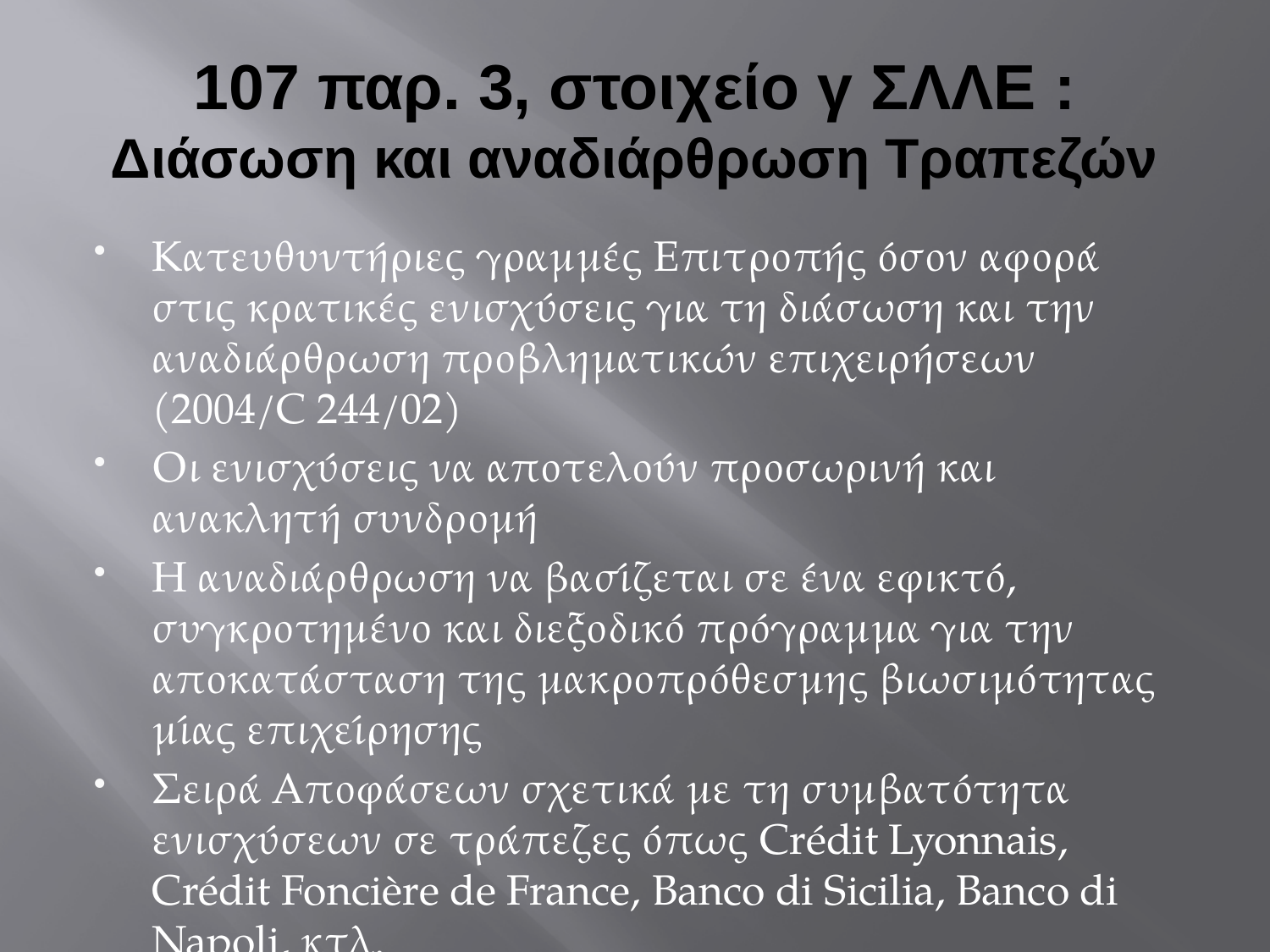

# 107 παρ. 3, στοιχείο γ ΣΛΛΕ : Διάσωση και αναδιάρθρωση Τραπεζών
Κατευθυντήριες γραμμές Επιτροπής όσον αφορά στις κρατικές ενισχύσεις για τη διάσωση και την αναδιάρθρωση προβληματικών επιχειρήσεων (2004/C 244/02)
Οι ενισχύσεις να αποτελούν προσωρινή και ανακλητή συνδρομή
Η αναδιάρθρωση να βασίζεται σε ένα εφικτό, συγκροτημένο και διεξοδικό πρόγραμμα για την αποκατάσταση της μακροπρόθεσμης βιωσιμότητας μίας επιχείρησης
Σειρά Αποφάσεων σχετικά με τη συμβατότητα ενισχύσεων σε τράπεζες όπως Crédit Lyonnais, Crédit Foncière de France, Banco di Sicilia, Banco di Napoli, κτλ.